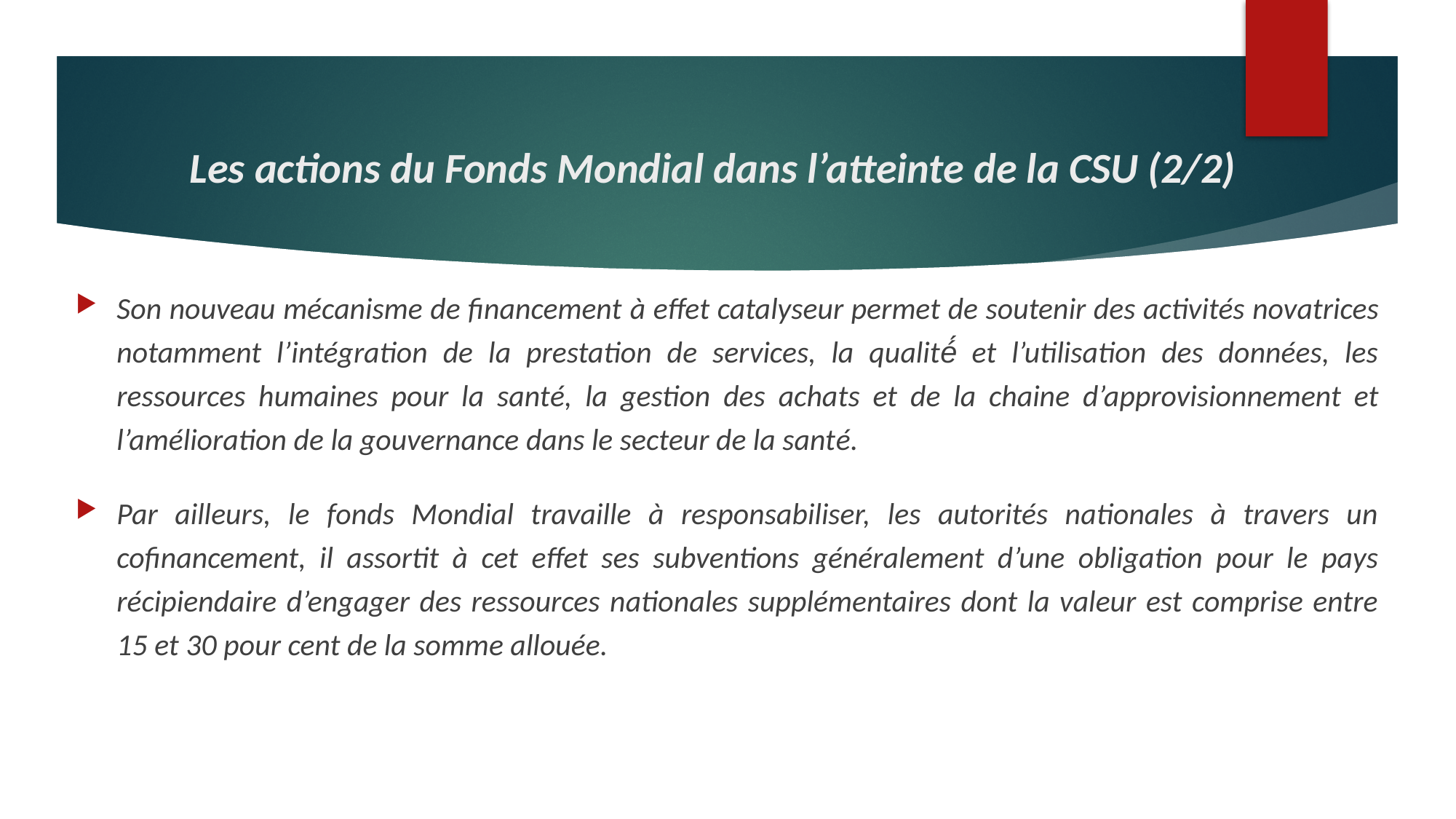

# Les actions du Fonds Mondial dans l’atteinte de la CSU (2/2)
Son nouveau mécanisme de financement à effet catalyseur permet de soutenir des activités novatrices notamment l’intégration de la prestation de services, la qualité́ et l’utilisation des données, les ressources humaines pour la santé, la gestion des achats et de la chaine d’approvisionnement et l’amélioration de la gouvernance dans le secteur de la santé.
Par ailleurs, le fonds Mondial travaille à responsabiliser, les autorités nationales à travers un cofinancement, il assortit à cet effet ses subventions généralement d’une obligation pour le pays récipiendaire d’engager des ressources nationales supplémentaires dont la valeur est comprise entre 15 et 30 pour cent de la somme allouée.